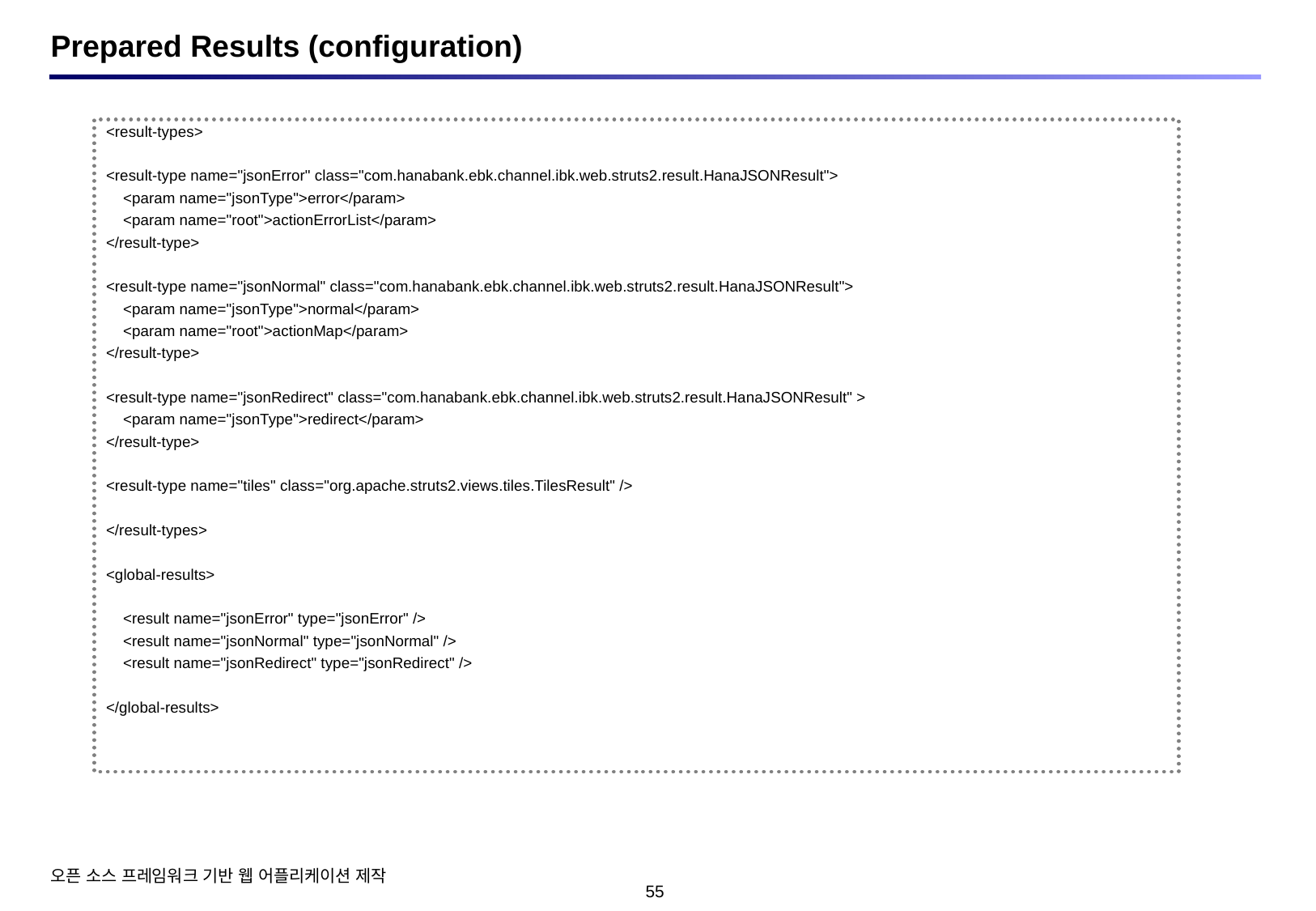

# Prepared Results (configuration)
<result-types>

<result-type name="jsonError" class="com.hanabank.ebk.channel.ibk.web.struts2.result.HanaJSONResult">
    <param name="jsonType">error</param>
    <param name="root">actionErrorList</param>
</result-type>

<result-type name="jsonNormal" class="com.hanabank.ebk.channel.ibk.web.struts2.result.HanaJSONResult">
    <param name="jsonType">normal</param>
    <param name="root">actionMap</param>
</result-type>

<result-type name="jsonRedirect" class="com.hanabank.ebk.channel.ibk.web.struts2.result.HanaJSONResult" >
    <param name="jsonType">redirect</param>
</result-type>

<result-type name="tiles" class="org.apache.struts2.views.tiles.TilesResult" />

</result-types>

<global-results>

    <result name="jsonError" type="jsonError" />
    <result name="jsonNormal" type="jsonNormal" />
    <result name="jsonRedirect" type="jsonRedirect" />

</global-results>